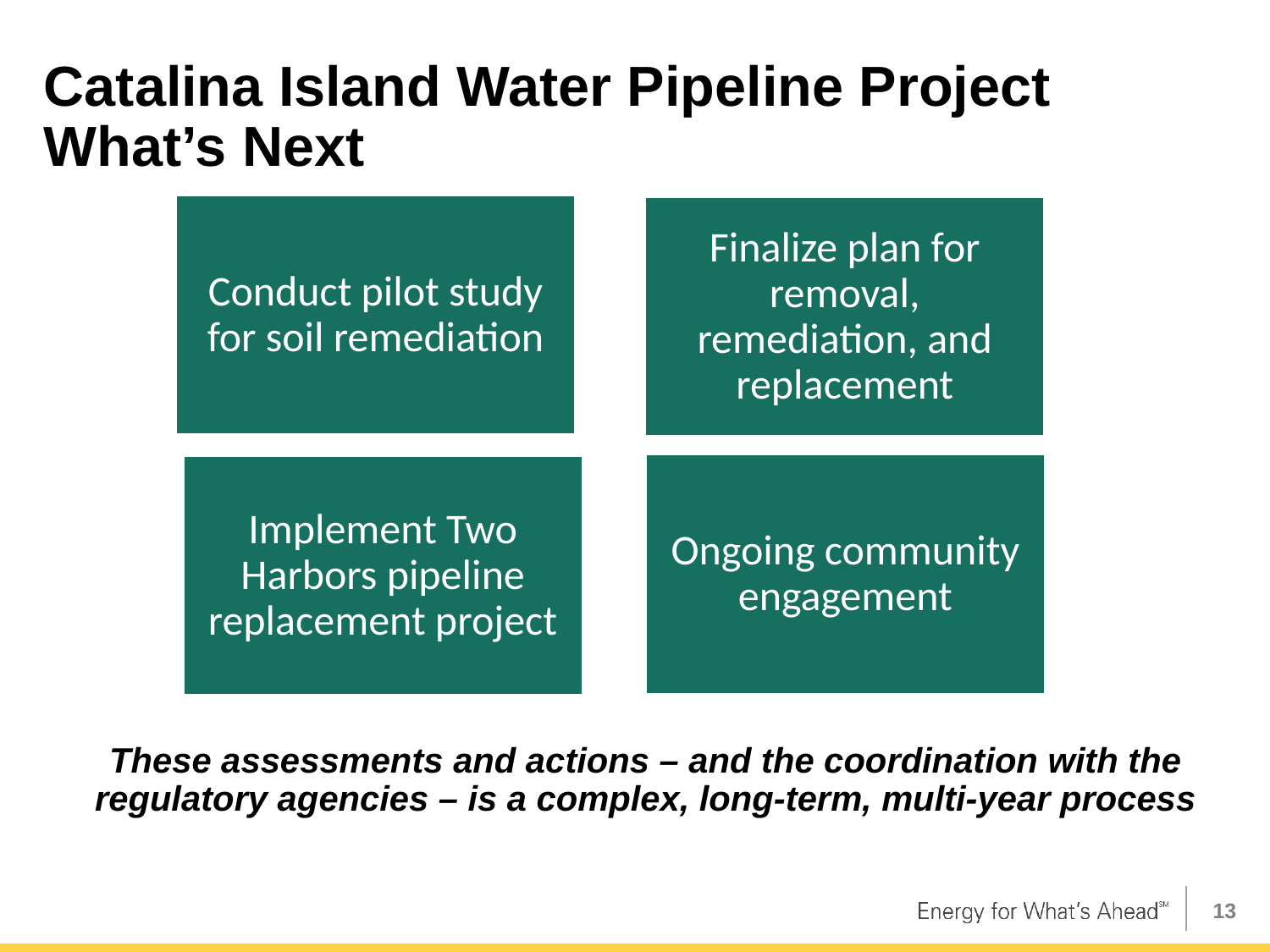

# Catalina Island Water Pipeline Project What’s Next
Conduct pilot study for soil remediation
Finalize plan for removal, remediation, and replacement
Ongoing community engagement
Implement Two Harbors pipeline replacement project

These assessments and actions – and the coordination with the regulatory agencies – is a complex, long-term, multi-year process
13